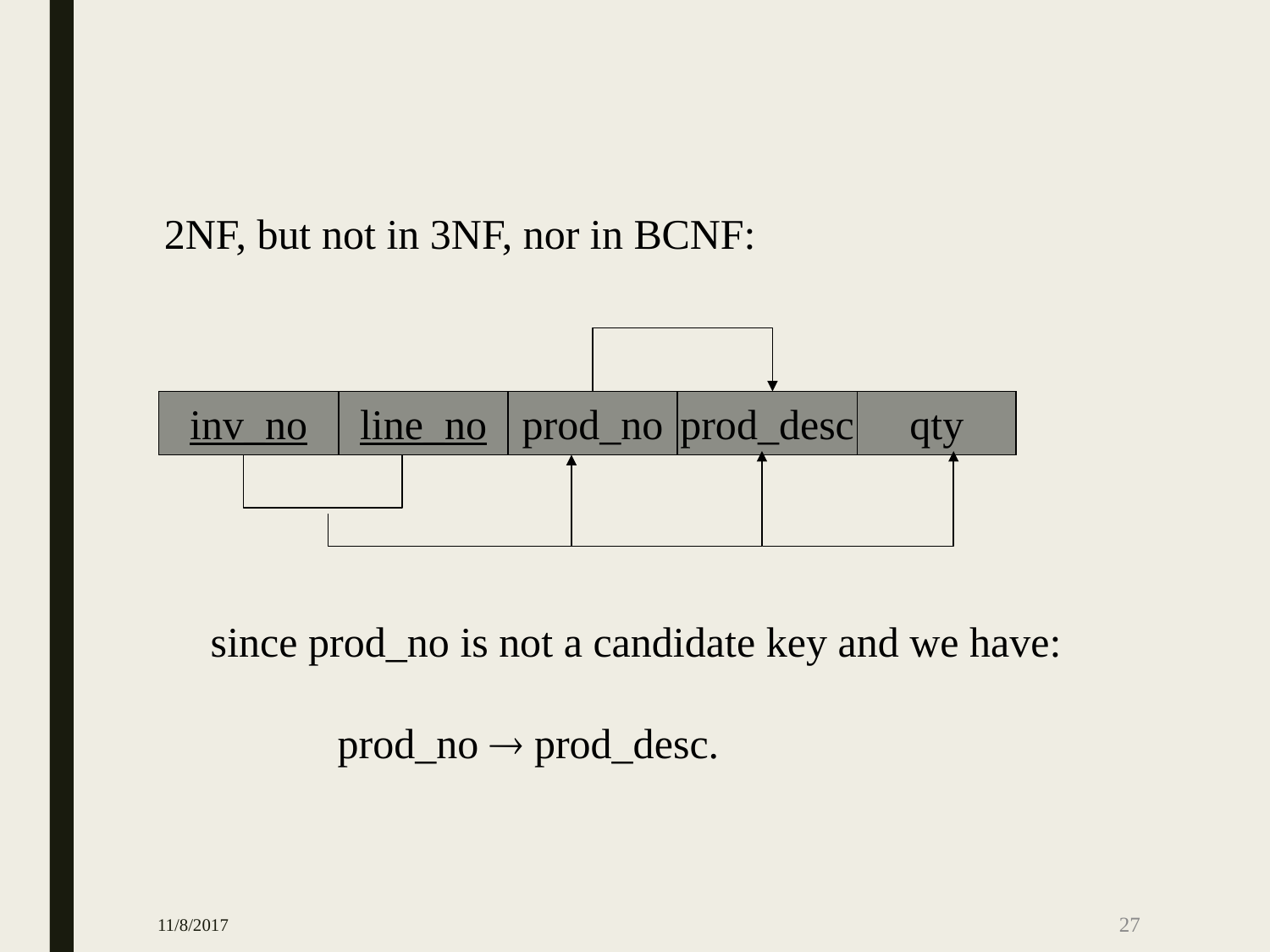

2NF, but not in 3NF, nor in BCNF:

inv_no
line_no
prod_no
prod_desc
qty

since prod_no is not a candidate key and we have:

	prod_no → prod_desc.
11/8/2017

27